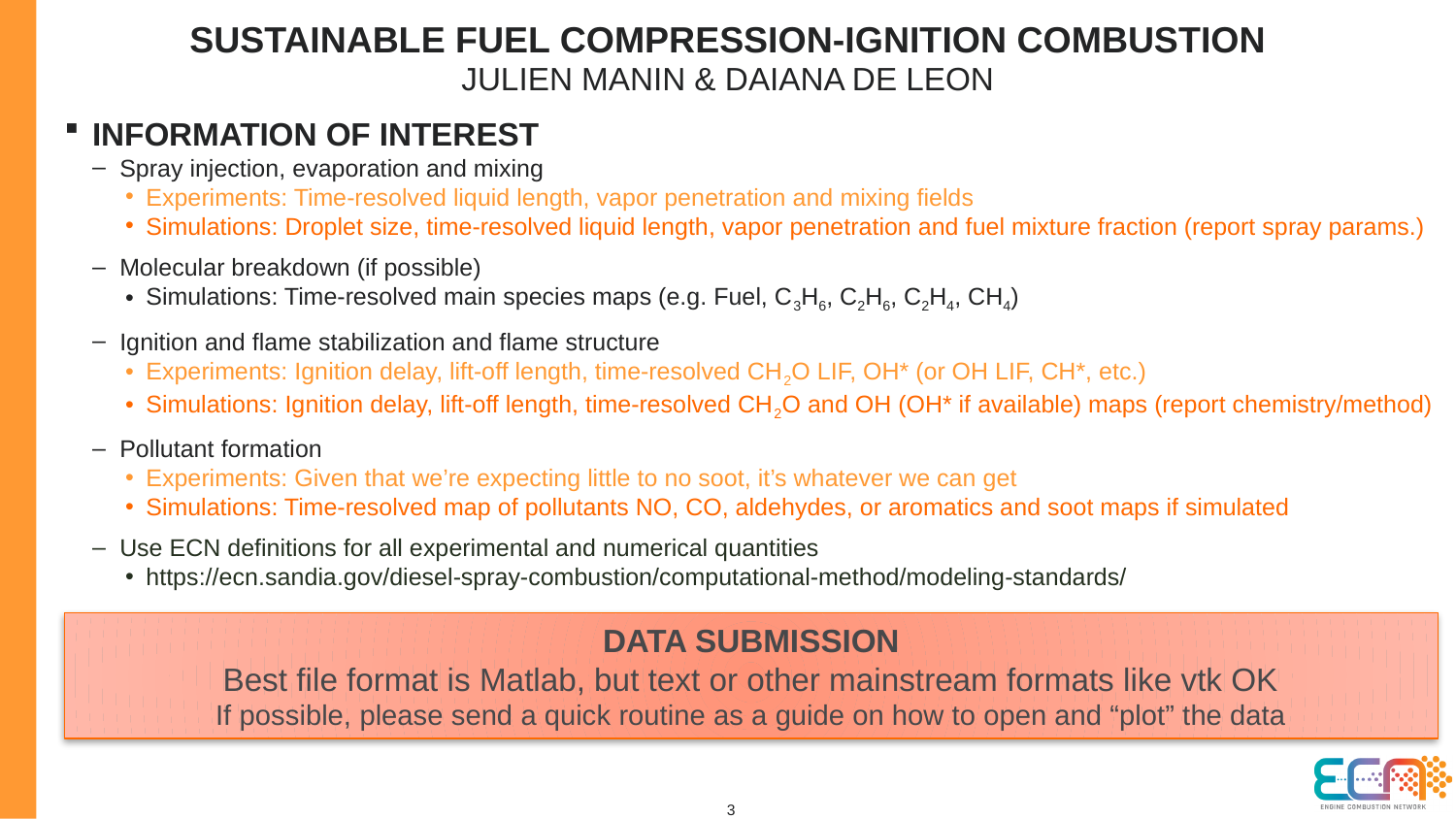

# Sustainable fuel compression-ignition combustion Julien manin & Daiana de leon
INFORMATION OF INTEREST
Spray injection, evaporation and mixing
Experiments: Time-resolved liquid length, vapor penetration and mixing fields
Simulations: Droplet size, time-resolved liquid length, vapor penetration and fuel mixture fraction (report spray params.)
Molecular breakdown (if possible)
Simulations: Time-resolved main species maps (e.g. Fuel, C3H6, C2H6, C2H4, CH4)
Ignition and flame stabilization and flame structure
Experiments: Ignition delay, lift-off length, time-resolved CH2O LIF, OH* (or OH LIF, CH*, etc.)
Simulations: Ignition delay, lift-off length, time-resolved CH2O and OH (OH* if available) maps (report chemistry/method)
Pollutant formation
Experiments: Given that we’re expecting little to no soot, it’s whatever we can get
Simulations: Time-resolved map of pollutants NO, CO, aldehydes, or aromatics and soot maps if simulated
Use ECN definitions for all experimental and numerical quantities
https://ecn.sandia.gov/diesel-spray-combustion/computational-method/modeling-standards/

DATA SUBMISSION
Best file format is Matlab, but text or other mainstream formats like vtk OK
If possible, please send a quick routine as a guide on how to open and “plot” the data
3